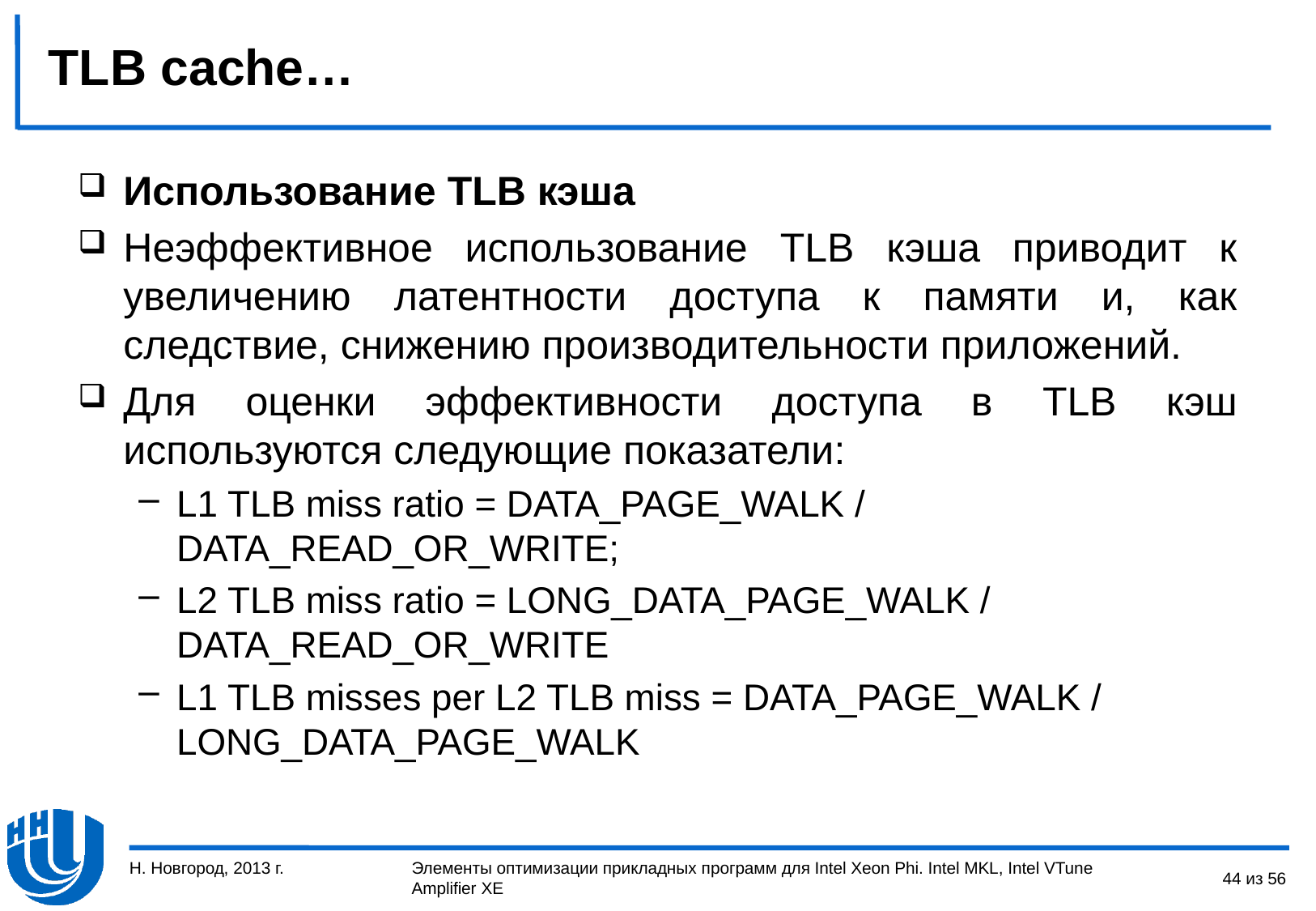

# TLB cache…
Использование TLB кэша
Неэффективное использование TLB кэша приводит к увеличению латентности доступа к памяти и, как следствие, снижению производительности приложений.
Для оценки эффективности доступа в TLB кэш используются следующие показатели:
L1 TLB miss ratio = DATA_PAGE_WALK / DATA_READ_OR_WRITE;
L2 TLB miss ratio = LONG_DATA_PAGE_WALK / DATA_READ_OR_WRITE
L1 TLB misses per L2 TLB miss = DATA_PAGE_WALK / LONG_DATA_PAGE_WALK

Н. Новгород, 2013 г.
44 из 56
Элементы оптимизации прикладных программ для Intel Xeon Phi. Intel MKL, Intel VTune Amplifier XE